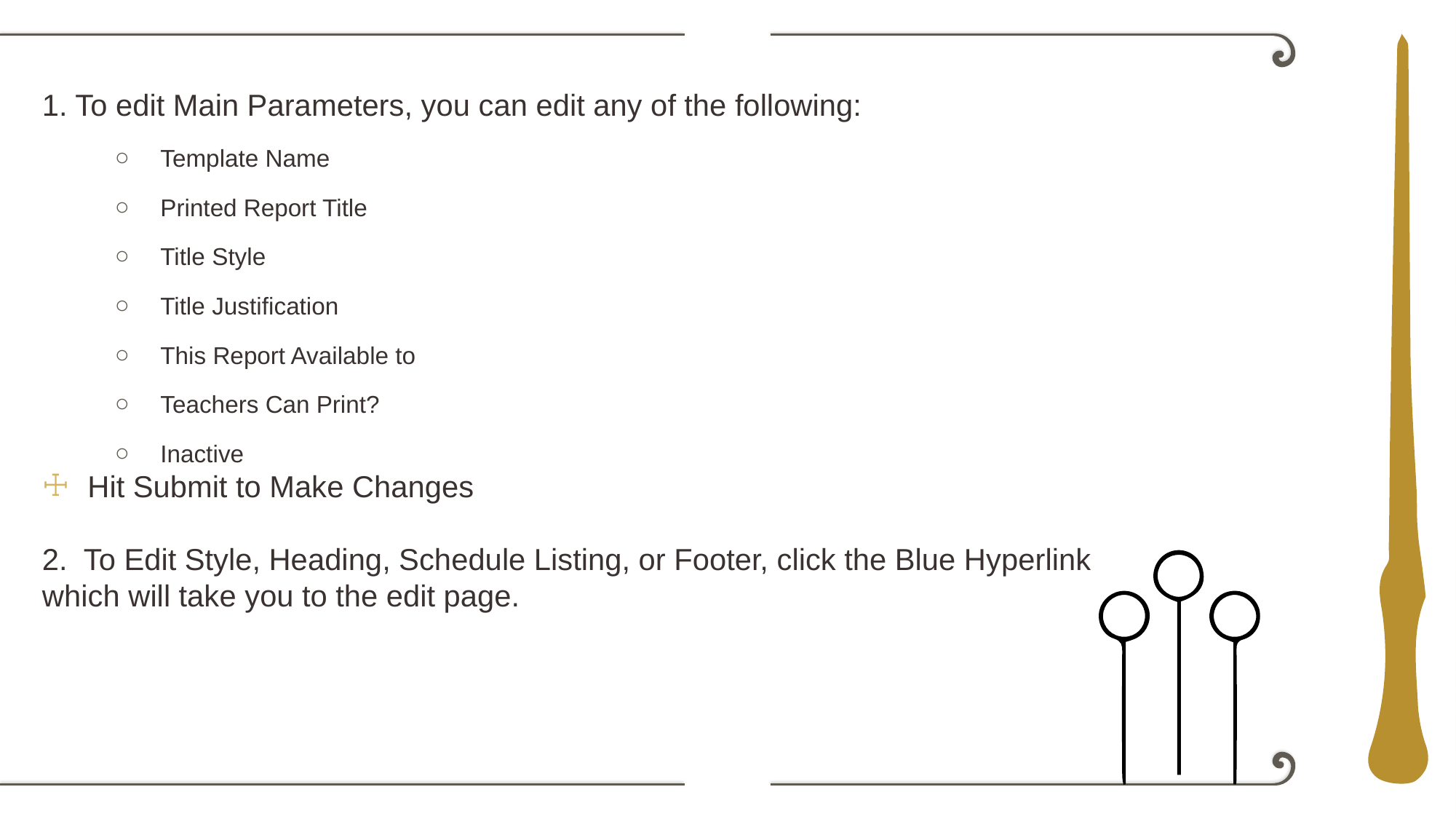

1. To edit Main Parameters, you can edit any of the following:
Template Name
Printed Report Title
Title Style
Title Justification
This Report Available to
Teachers Can Print?
Inactive
Hit Submit to Make Changes

2.  To Edit Style, Heading, Schedule Listing, or Footer, click the Blue Hyperlink which will take you to the edit page.